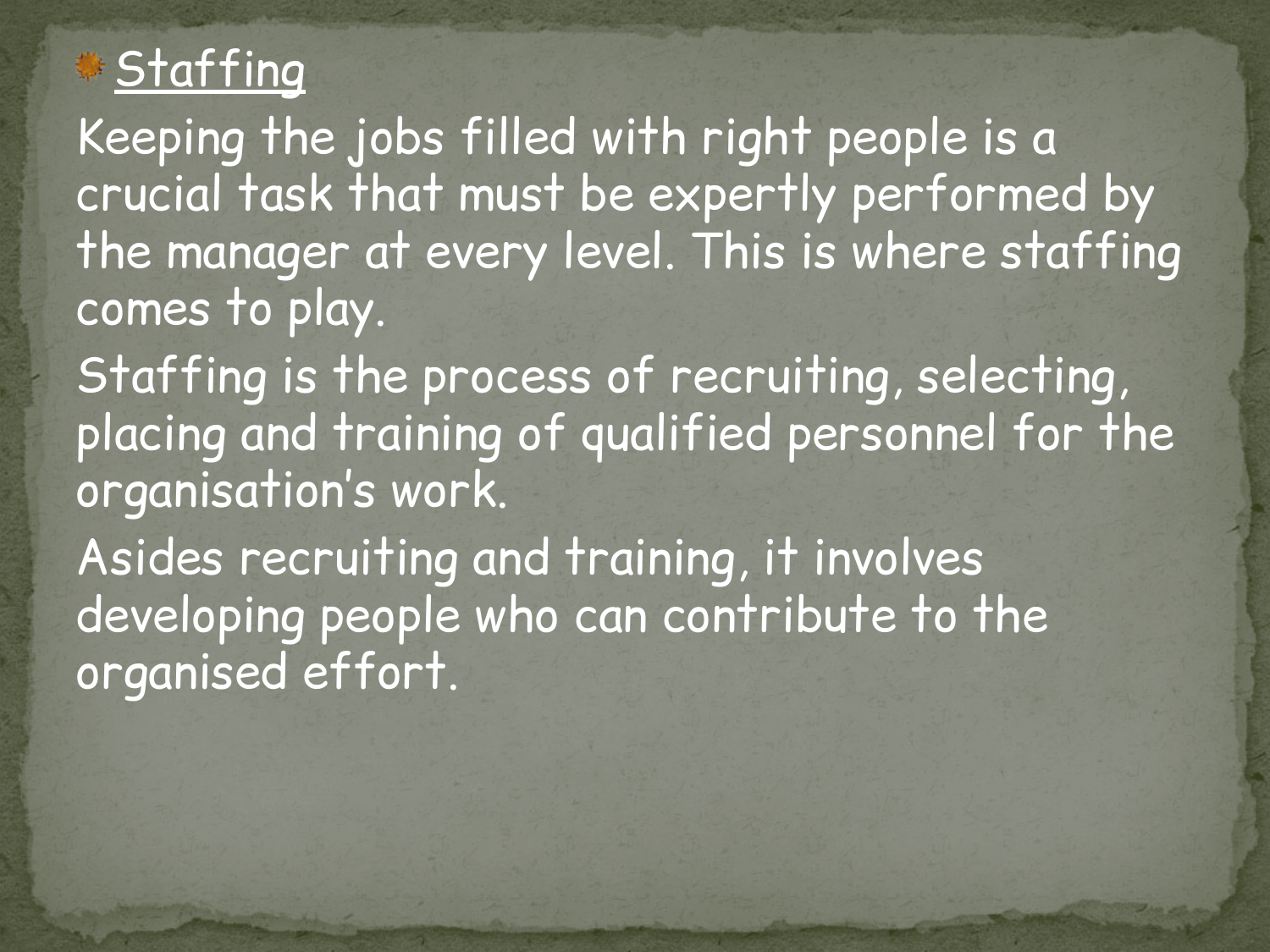

Staffing
Keeping the jobs filled with right people is a crucial task that must be expertly performed by the manager at every level. This is where staffing comes to play.
Staffing is the process of recruiting, selecting, placing and training of qualified personnel for the organisation’s work.
Asides recruiting and training, it involves developing people who can contribute to the organised effort.